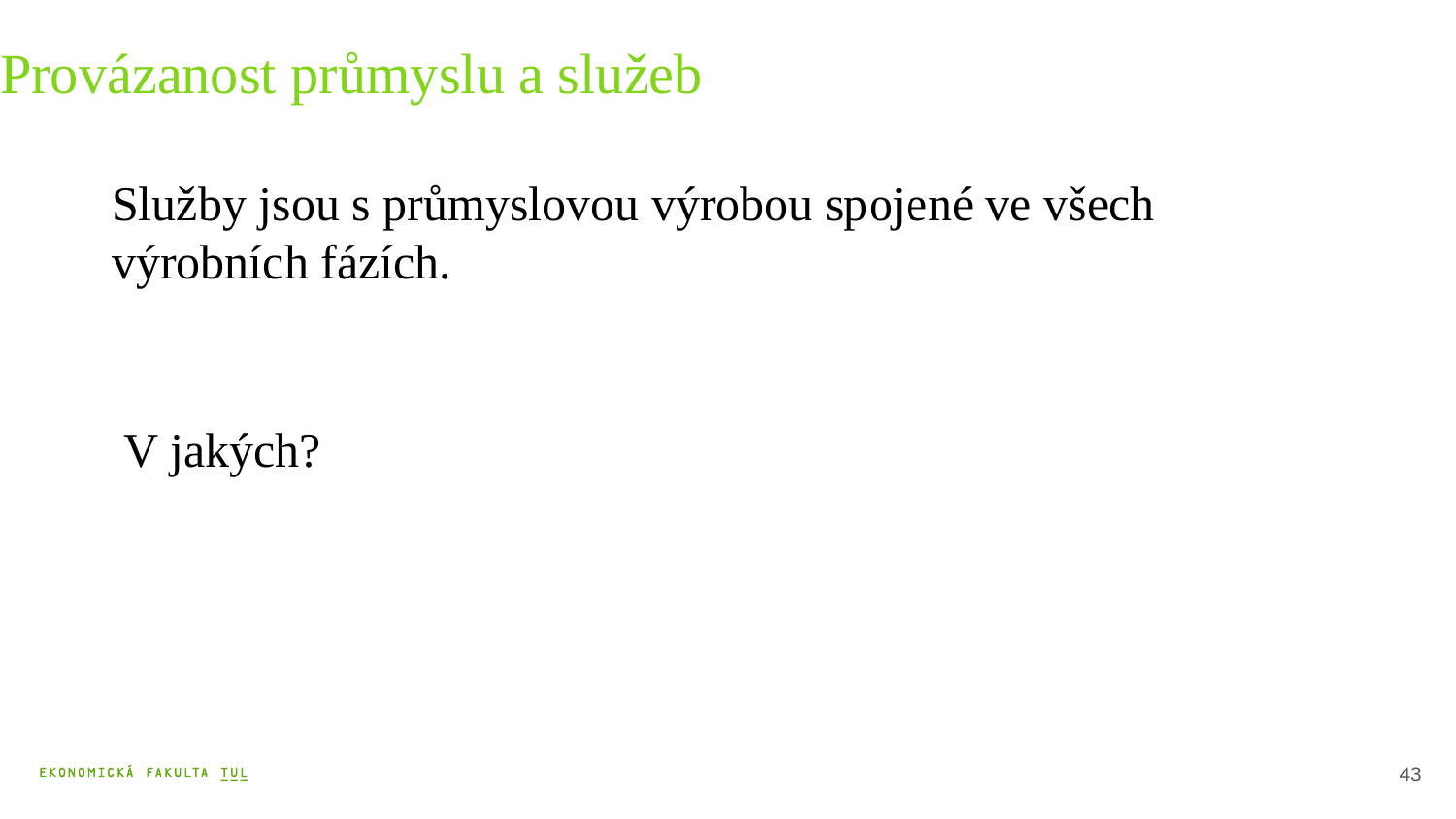

Provázanost průmyslu a služeb
Služby jsou s průmyslovou výrobou spojené ve všech výrobních fázích.
 V jakých?

43